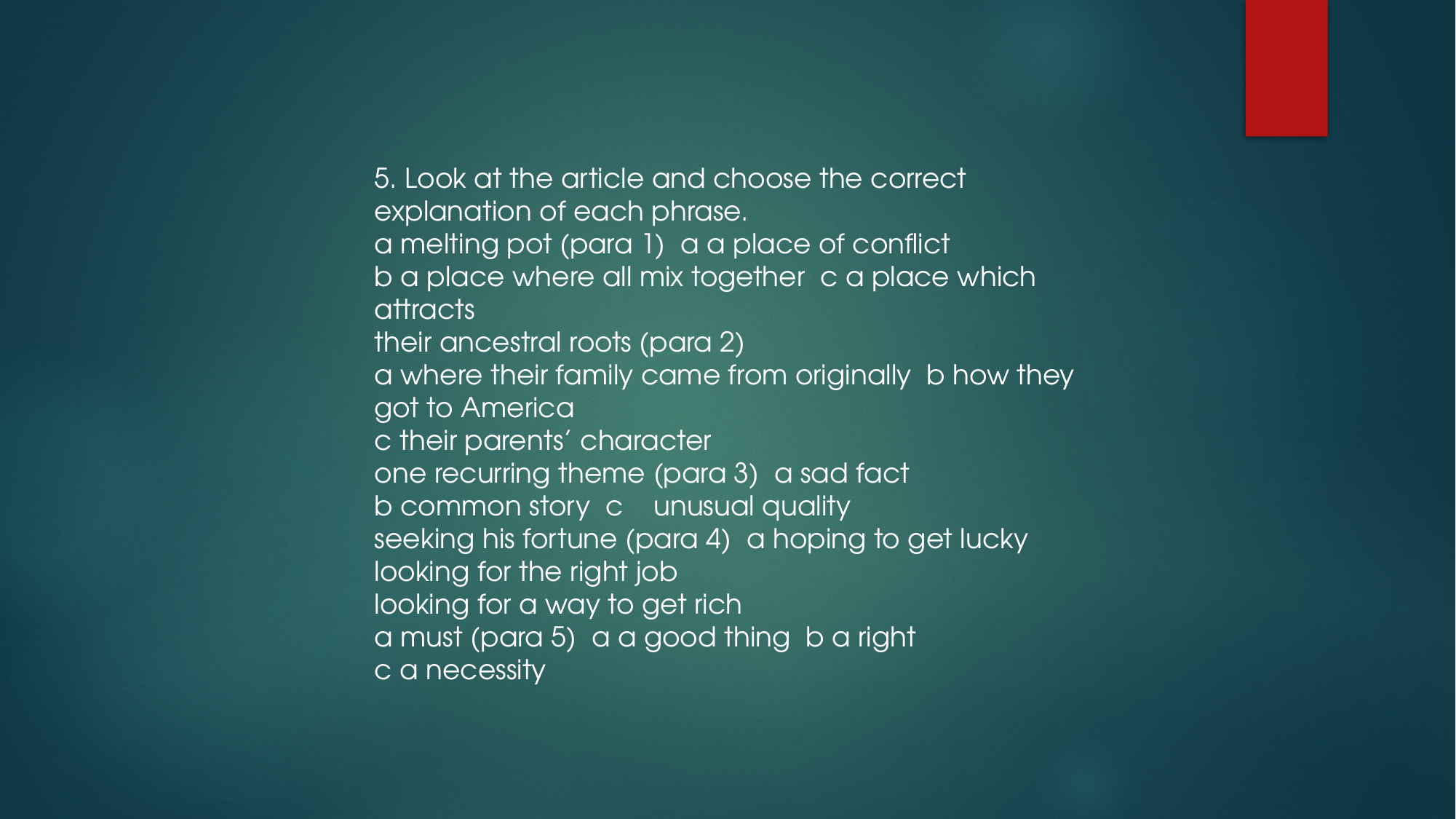

5. Look at the article and choose the correct  explanation of each phrase.
a melting pot (para 1)  a a place of conflict
b a place where all mix together  c a place which attracts
their ancestral roots (para 2)
a where their family came from originally  b how they got to America
c their parents’ character
one recurring theme (para 3)  a sad fact
b common story  c    unusual quality
seeking his fortune (para 4)  a hoping to get lucky
looking for the right job
looking for a way to get rich
a must (para 5)  a a good thing  b a right
c a necessity